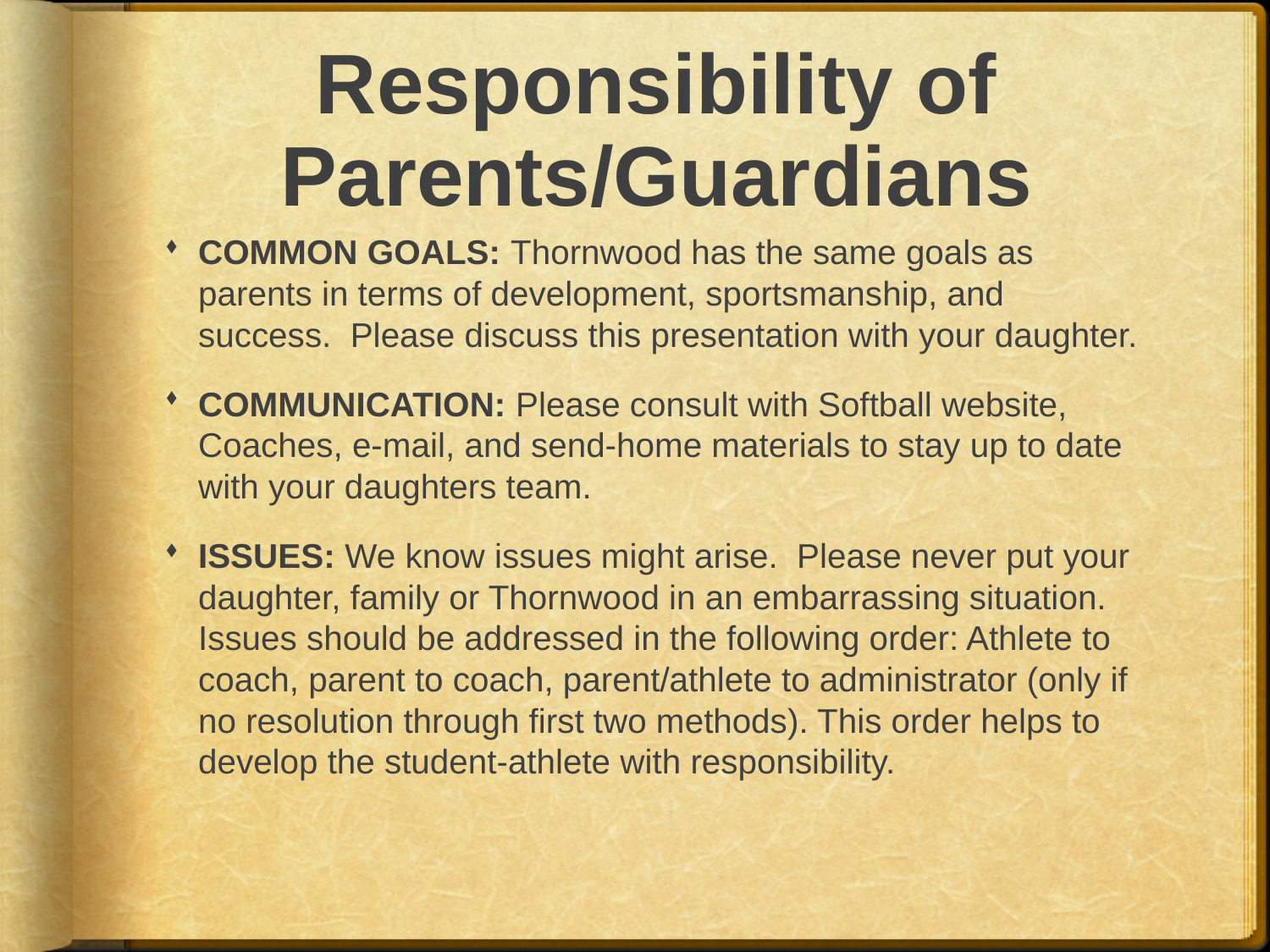

# Responsibility of Parents/Guardians
COMMON GOALS: Thornwood has the same goals as parents in terms of development, sportsmanship, and success.  Please discuss this presentation with your daughter.
COMMUNICATION: Please consult with Softball website, Coaches, e-mail, and send-home materials to stay up to date with your daughters team.
ISSUES: We know issues might arise.  Please never put your daughter, family or Thornwood in an embarrassing situation.  Issues should be addressed in the following order: Athlete to coach, parent to coach, parent/athlete to administrator (only if no resolution through first two methods). This order helps to develop the student-athlete with responsibility.